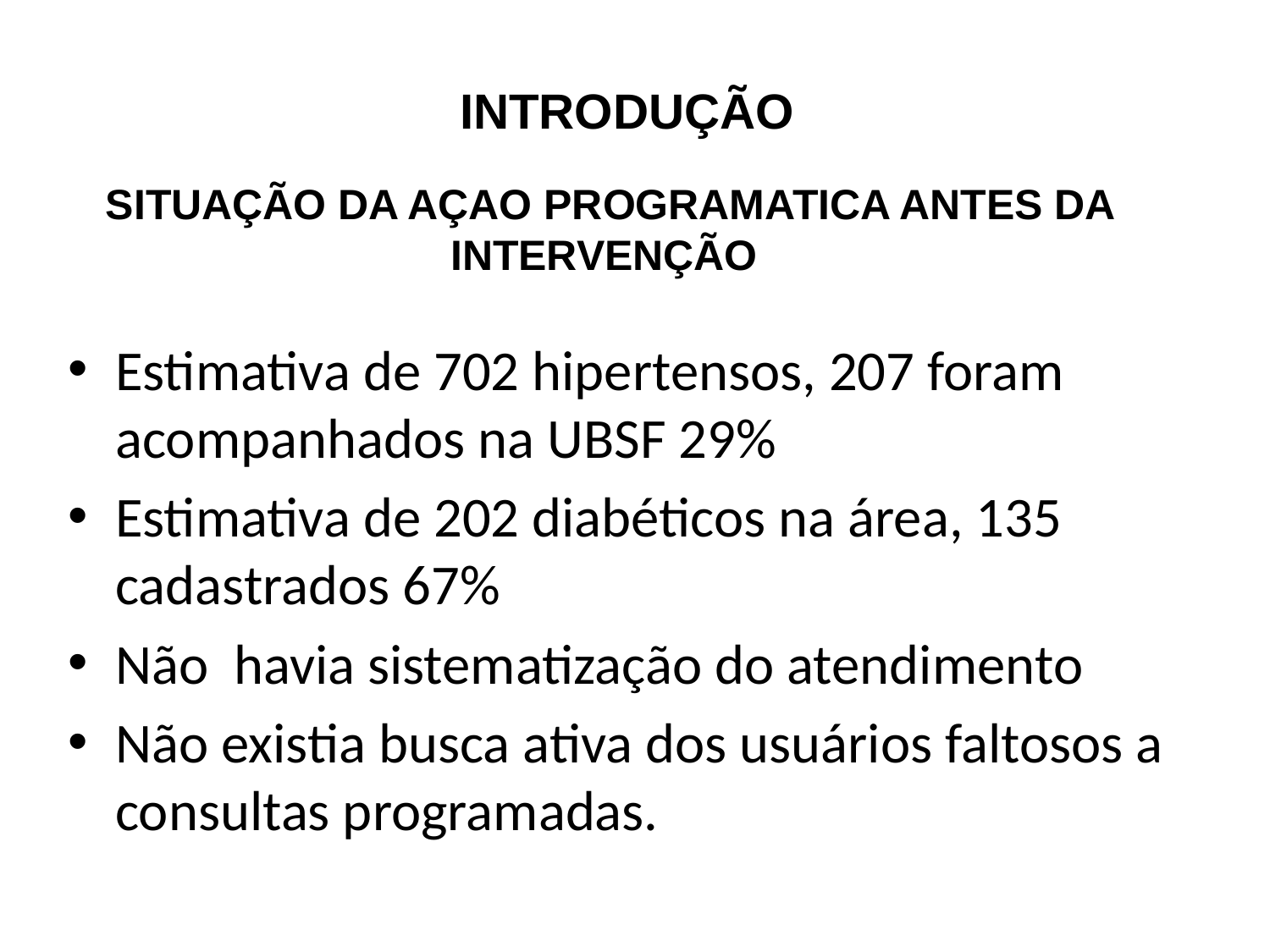

INTRODUÇÃO
# SITUAÇÃO DA AÇAO PROGRAMATICA ANTES DA INTERVENÇÃO
Estimativa de 702 hipertensos, 207 foram acompanhados na UBSF 29%
Estimativa de 202 diabéticos na área, 135 cadastrados 67%
Não  havia sistematização do atendimento
Não existia busca ativa dos usuários faltosos a consultas programadas.